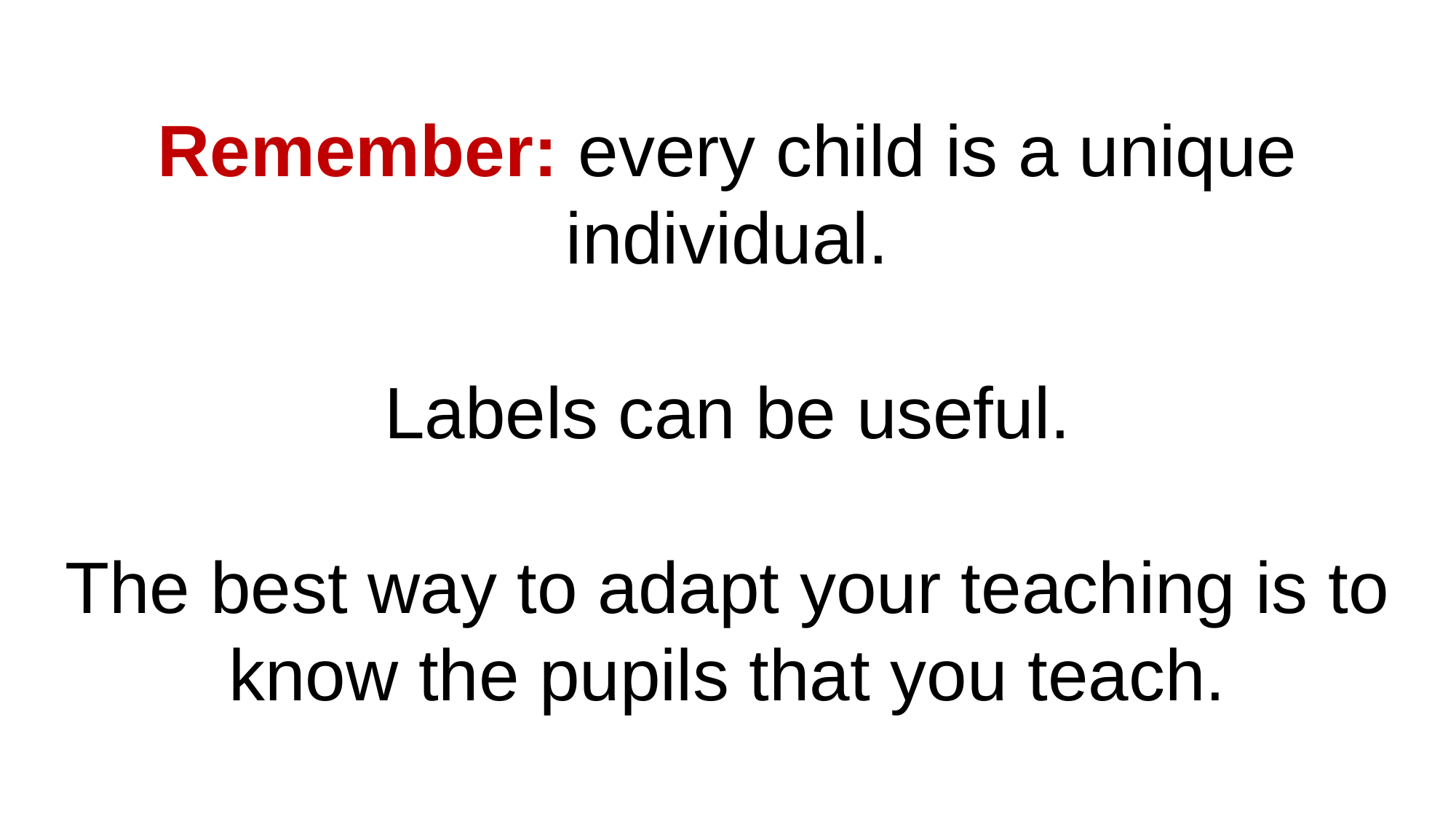

# Remember: every child is a unique individual. Labels can be useful. The best way to adapt your teaching is to know the pupils that you teach.